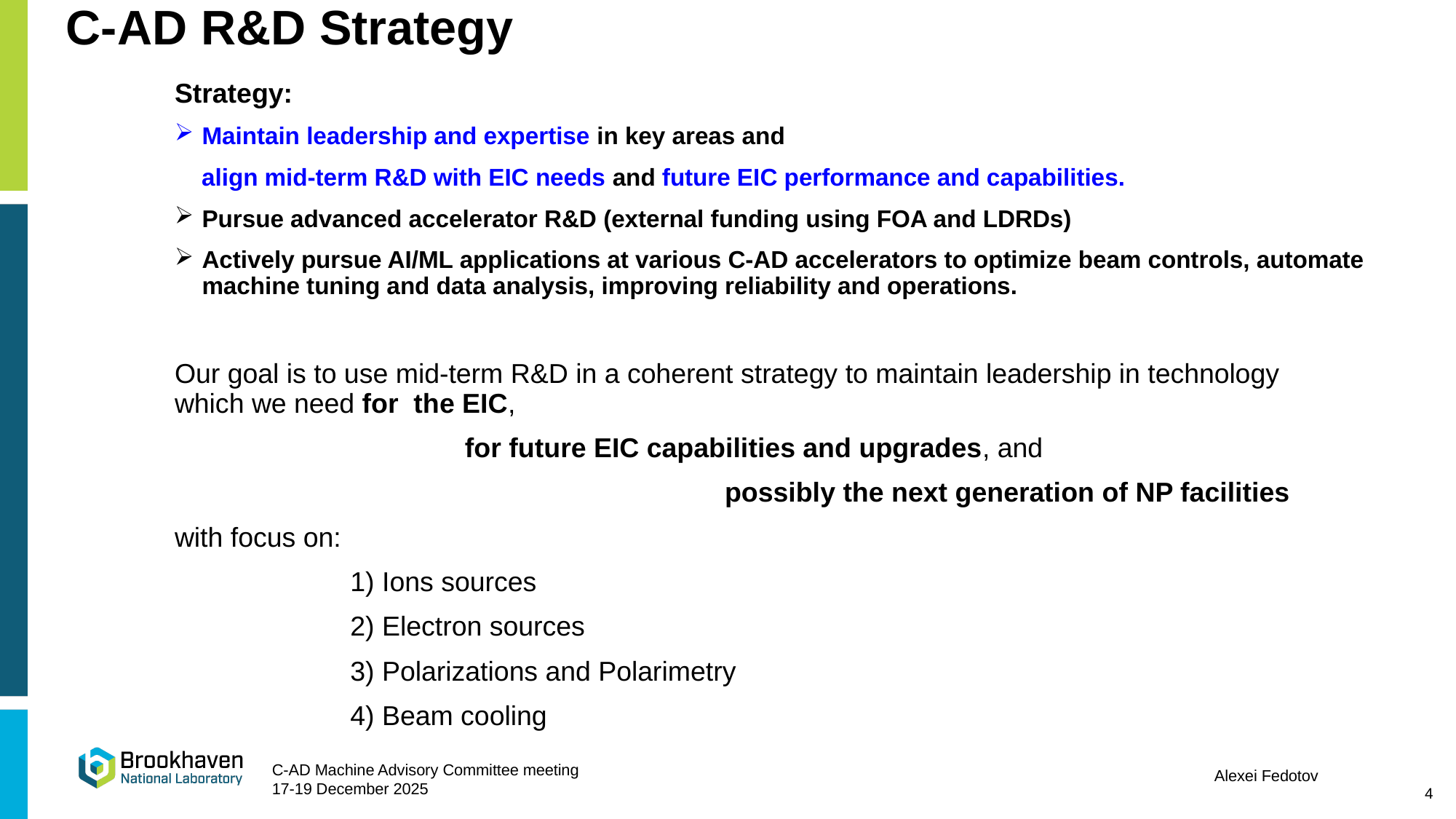

# C-AD R&D Strategy
Strategy:
Maintain leadership and expertise in key areas and
    align mid-term R&D with EIC needs and future EIC performance and capabilities.
Pursue advanced accelerator R&D (external funding using FOA and LDRDs)
Actively pursue AI/ML applications at various C-AD accelerators to optimize beam controls, automate machine tuning and data analysis, improving reliability and operations.

Our goal is to use mid-term R&D in a coherent strategy to maintain leadership in technology           which we need for  the EIC,
                                      for future EIC capabilities and upgrades, and
                                                                        possibly the next generation of NP facilities
with focus on:
                       1) Ions sources
                       2) Electron sources
                       3) Polarizations and Polarimetry
                       4) Beam cooling

4